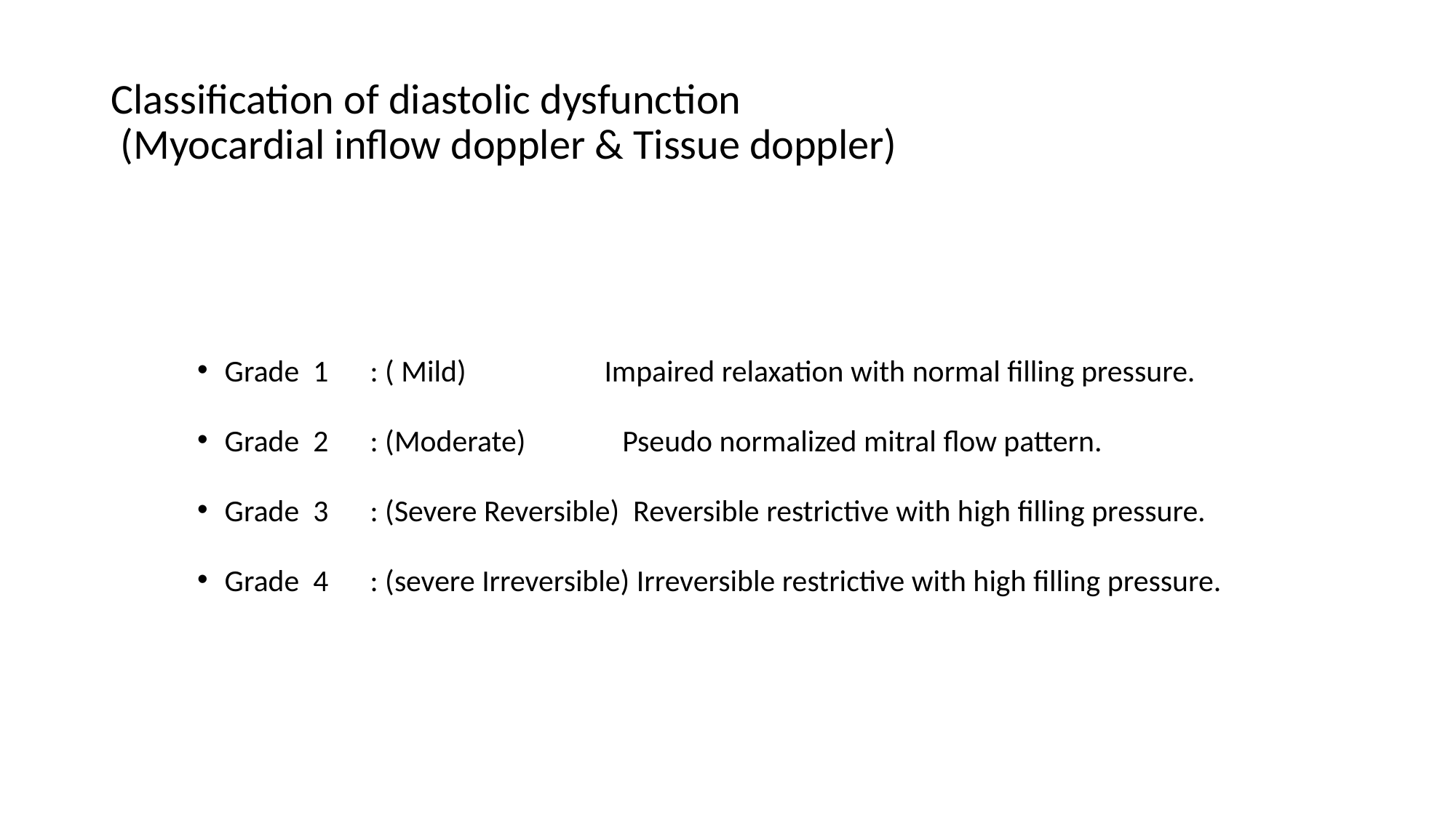

# Classification of diastolic dysfunction (Myocardial inflow doppler & Tissue doppler)
Grade  1      : ( Mild)                    Impaired relaxation with normal filling pressure.
Grade  2      : (Moderate)              Pseudo normalized mitral flow pattern.
Grade  3      : (Severe Reversible)  Reversible restrictive with high filling pressure.
Grade  4      : (severe Irreversible) Irreversible restrictive with high filling pressure.